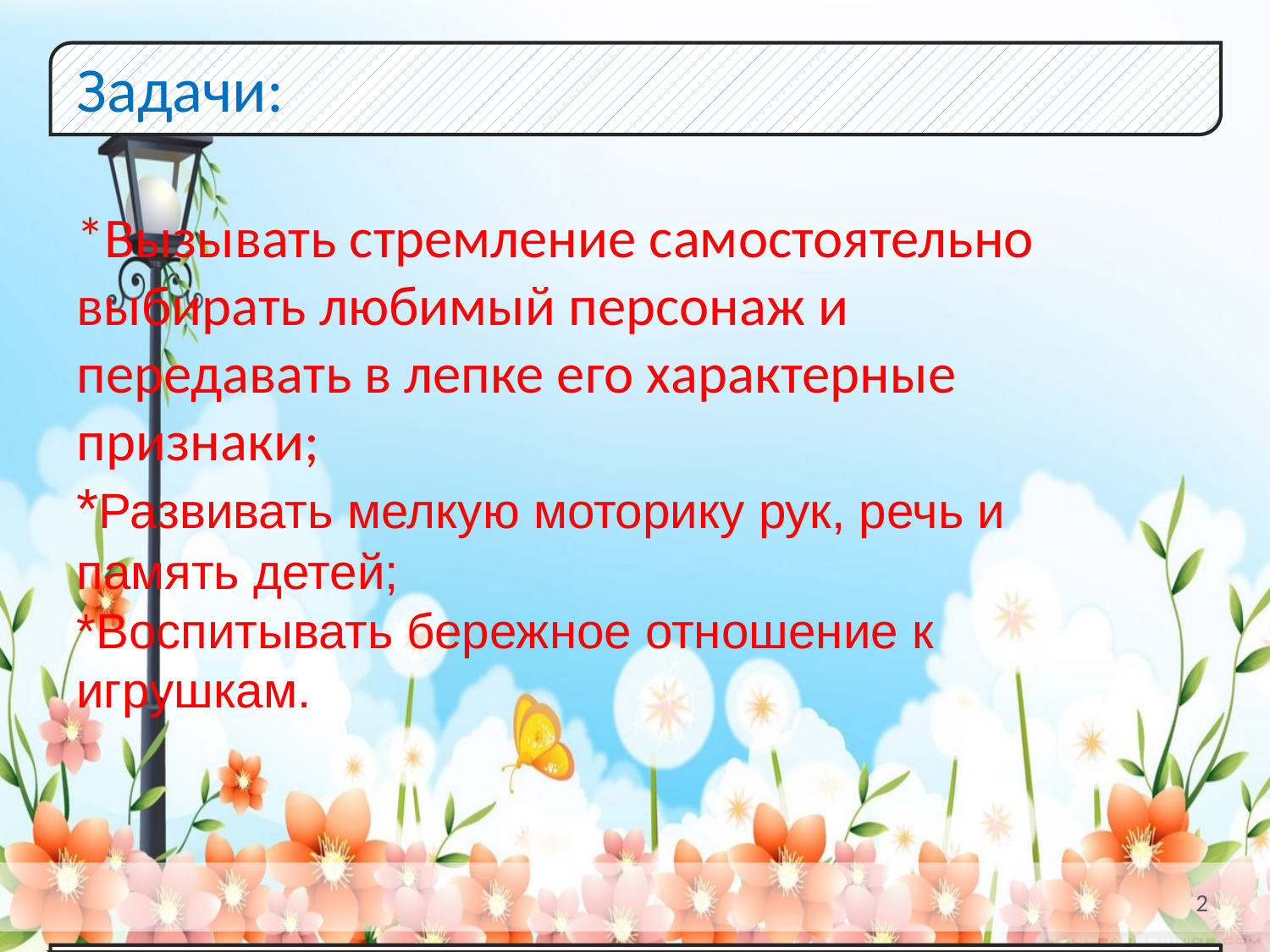

Задачи:

*Вызывать стремление самостоятельно выбирать любимый персонаж и передавать в лепке его характерные признаки;
*Развивать мелкую моторику рук, речь и память детей;
*Воспитывать бережное отношение к игрушкам.

2